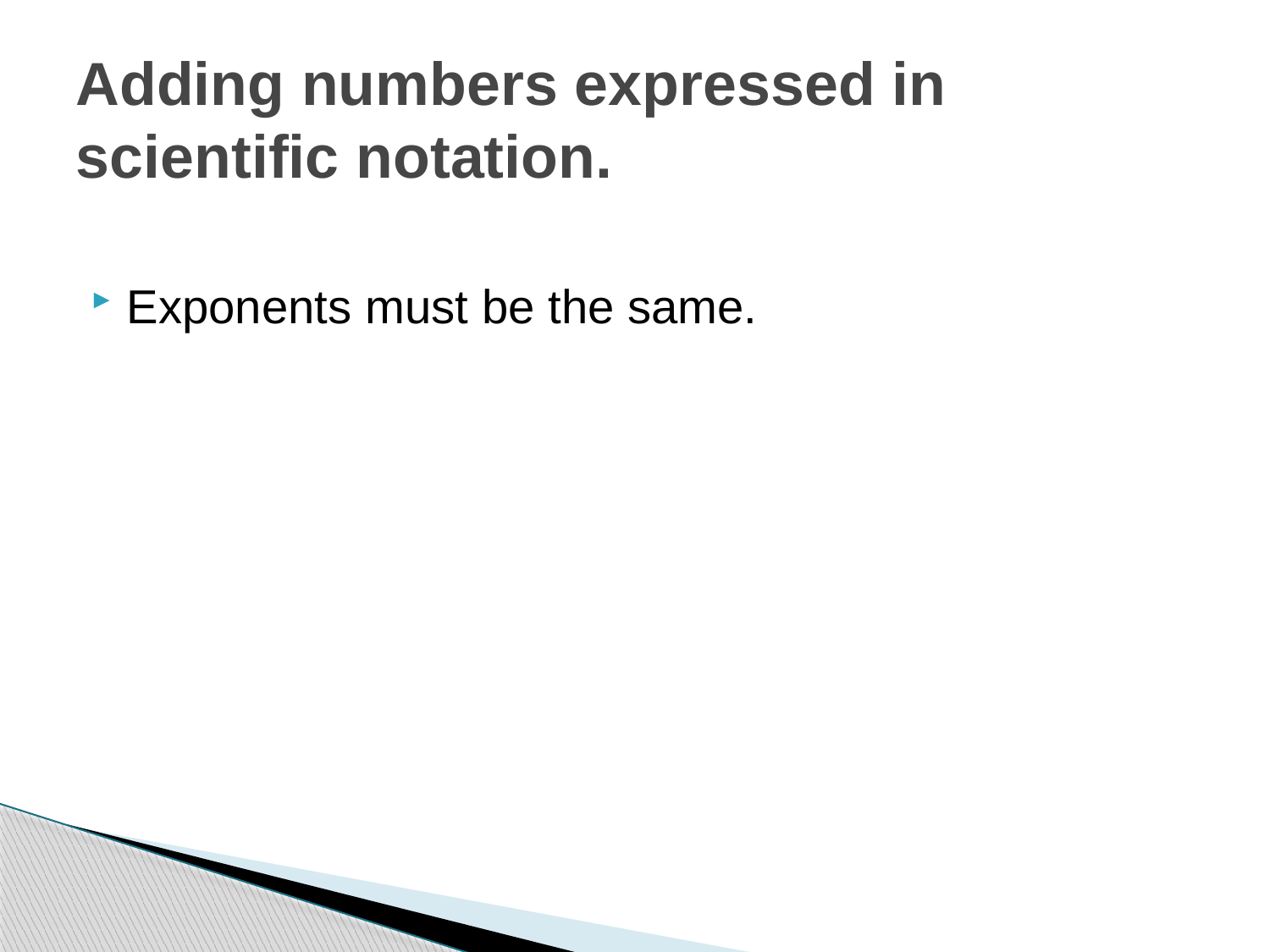

# Adding numbers expressed in scientific notation.

Exponents must be the same.